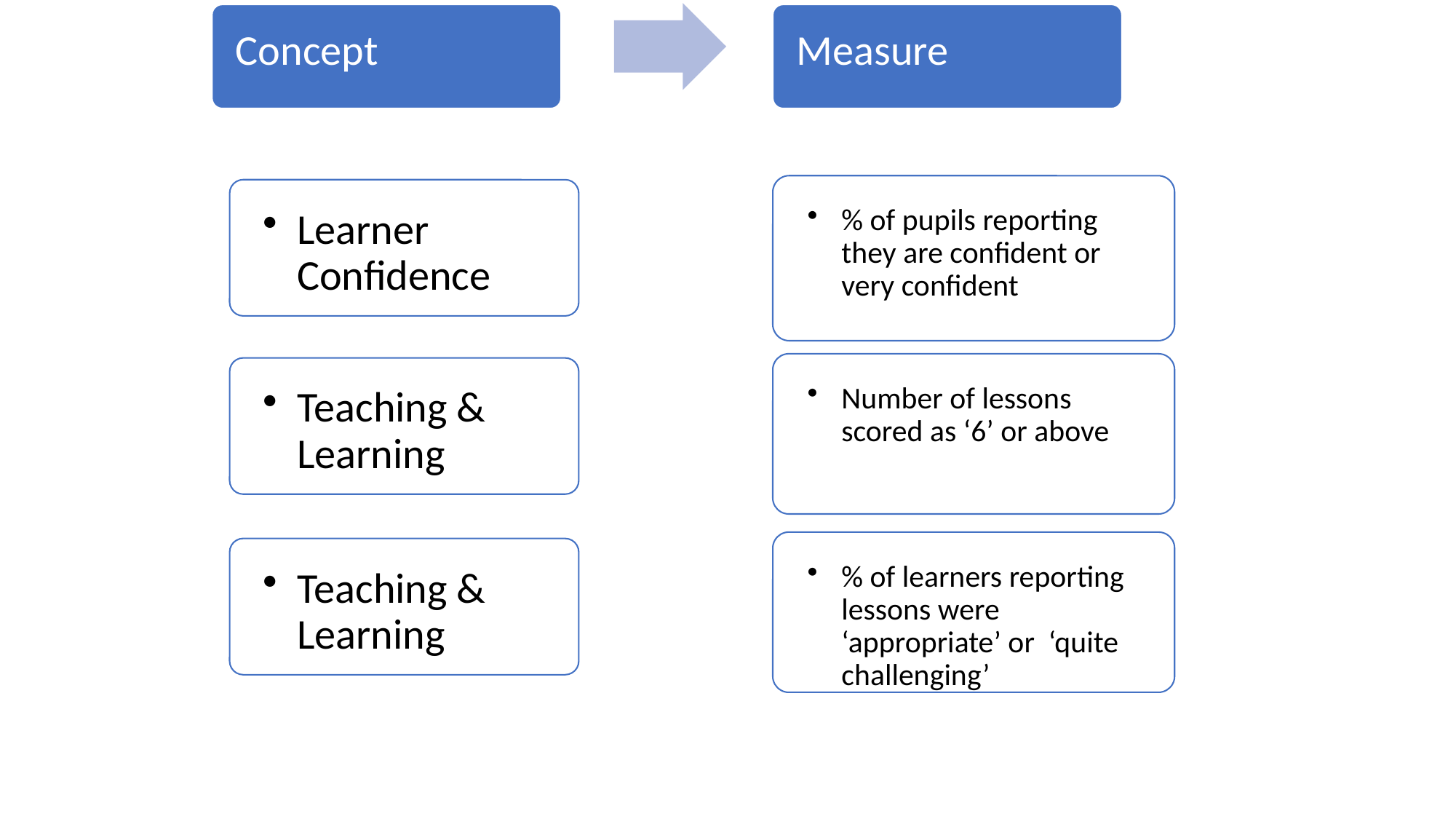

Concept

Measure

% of pupils reporting they are confident or very confident

Learner Confidence

Number of lessons scored as ‘6’ or above

Teaching & Learning

% of learners reporting lessons were ‘appropriate’ or  ‘quite challenging’

Teaching & Learning